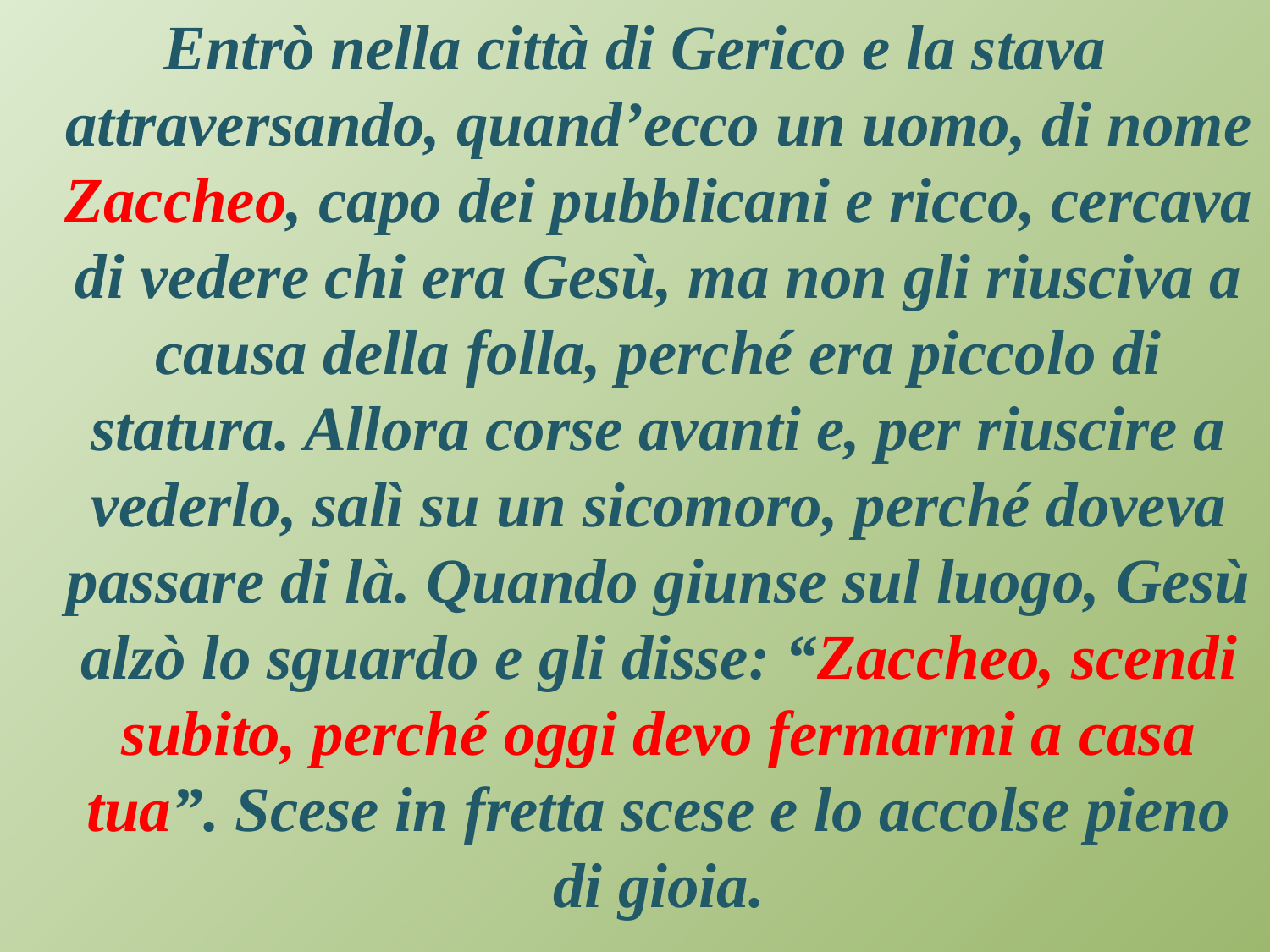

Entrò nella città di Gerico e la stava attraversando, quand’ecco un uomo, di nome Zaccheo, capo dei pubblicani e ricco, cercava di vedere chi era Gesù, ma non gli riusciva a causa della folla, perché era piccolo di statura. Allora corse avanti e, per riuscire a vederlo, salì su un sicomoro, perché doveva passare di là. Quando giunse sul luogo, Gesù alzò lo sguardo e gli disse: “Zaccheo, scendi subito, perché oggi devo fermarmi a casa tua”. Scese in fretta scese e lo accolse pieno di gioia.